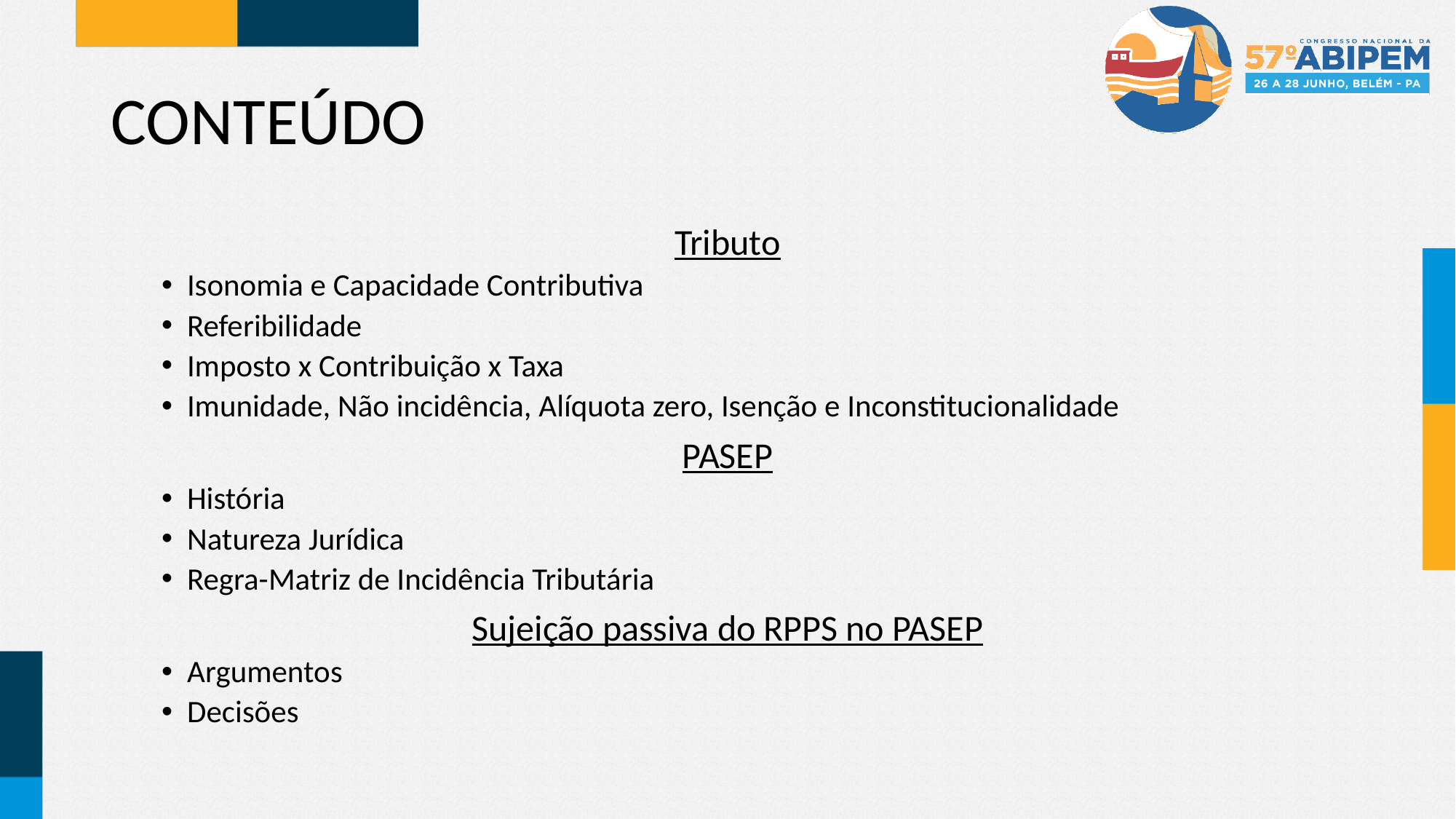

# CONTEÚDO
Tributo
Isonomia e Capacidade Contributiva
Referibilidade
Imposto x Contribuição x Taxa
Imunidade, Não incidência, Alíquota zero, Isenção e Inconstitucionalidade
PASEP
História
Natureza Jurídica
Regra-Matriz de Incidência Tributária
Sujeição passiva do RPPS no PASEP
Argumentos
Decisões